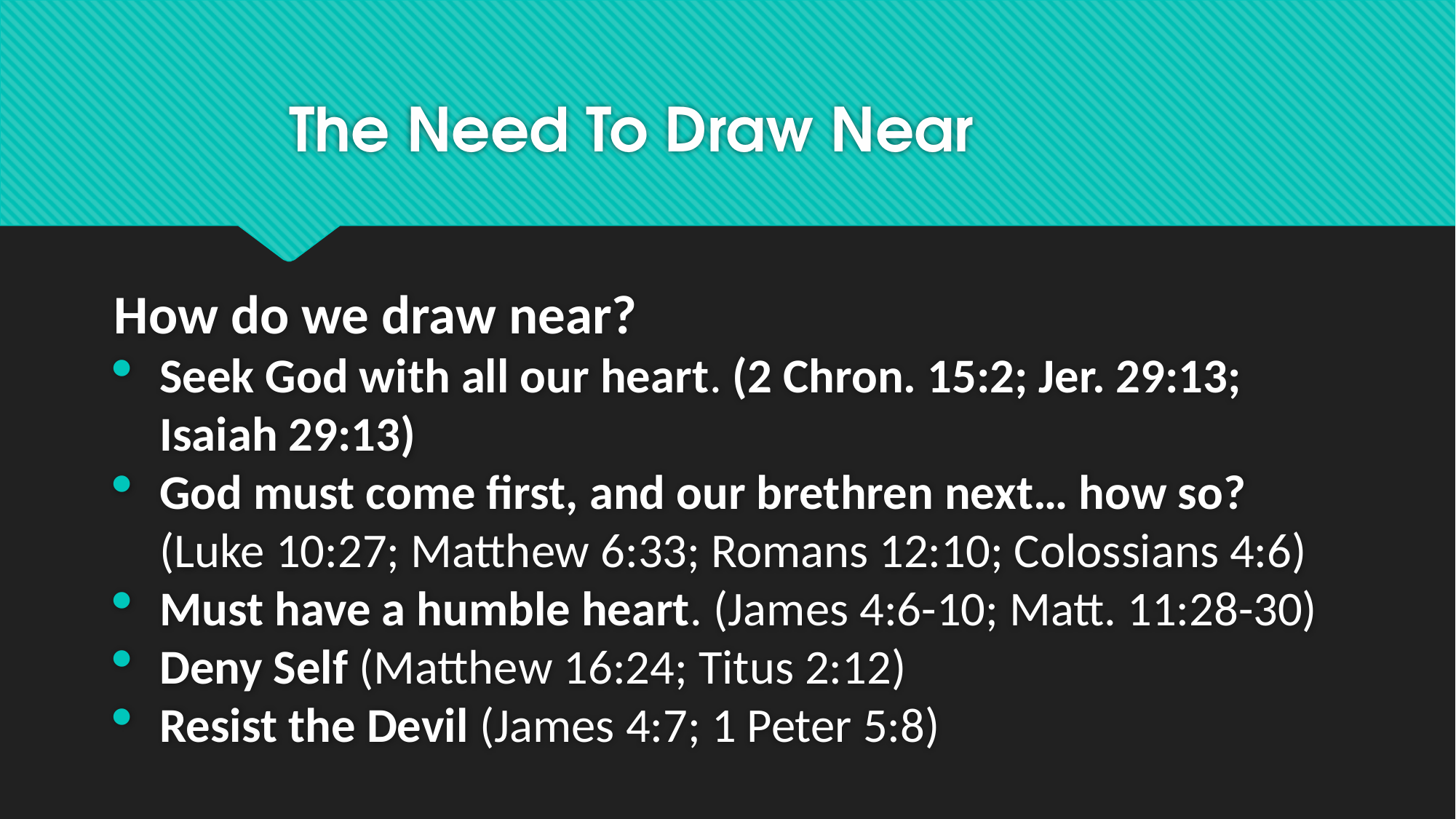

# The Need To Draw Near
How do we draw near?
Seek God with all our heart. (2 Chron. 15:2; Jer. 29:13;
Isaiah 29:13)
God must come first, and our brethren next… how so?
(Luke 10:27; Matthew 6:33; Romans 12:10; Colossians 4:6)
Must have a humble heart. (James 4:6-10; Matt. 11:28-30)
Deny Self (Matthew 16:24; Titus 2:12)
Resist the Devil (James 4:7; 1 Peter 5:8)